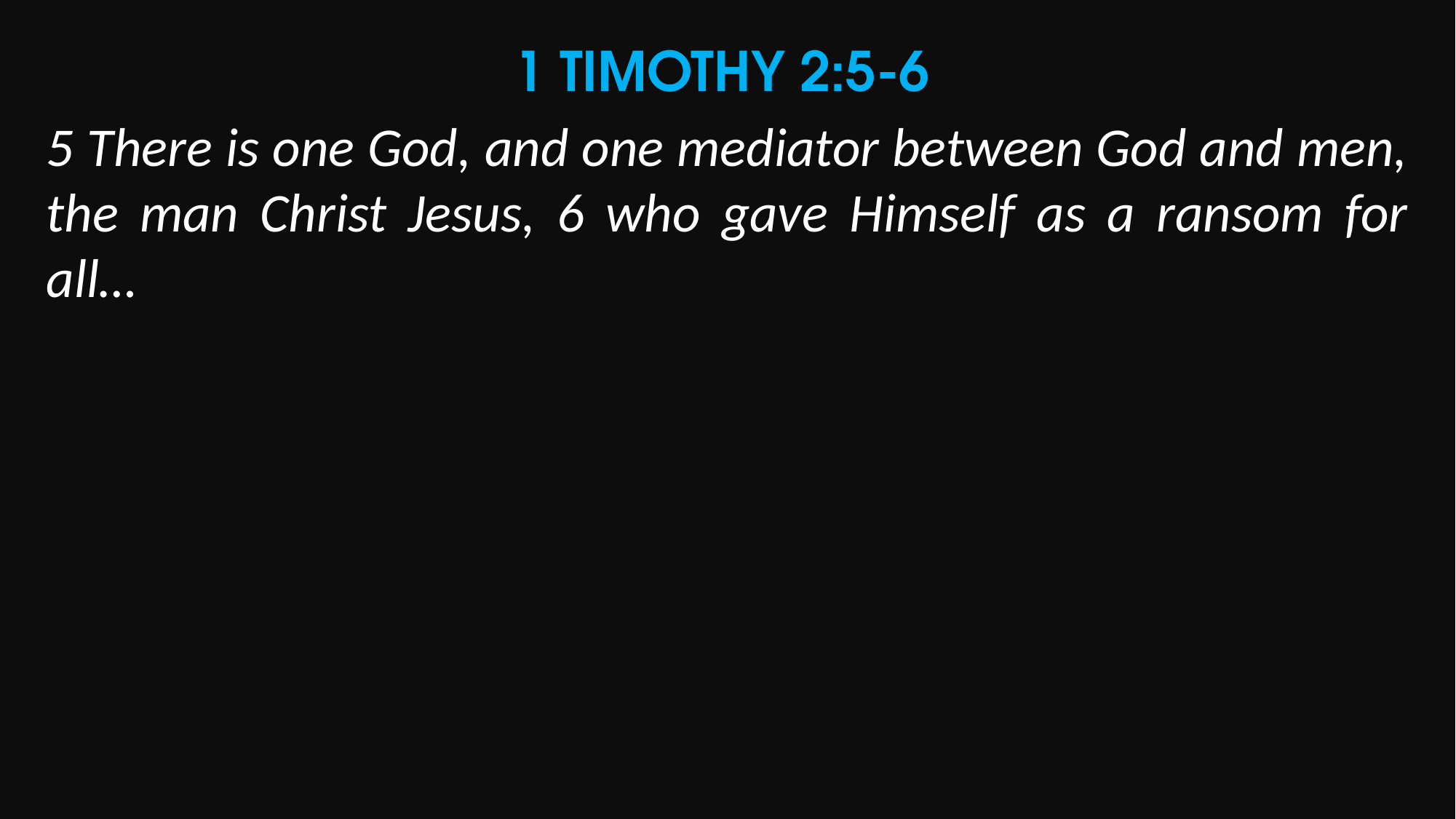

1 Timothy 2:5-6
5 There is one God, and one mediator between God and men, the man Christ Jesus, 6 who gave Himself as a ransom for all…